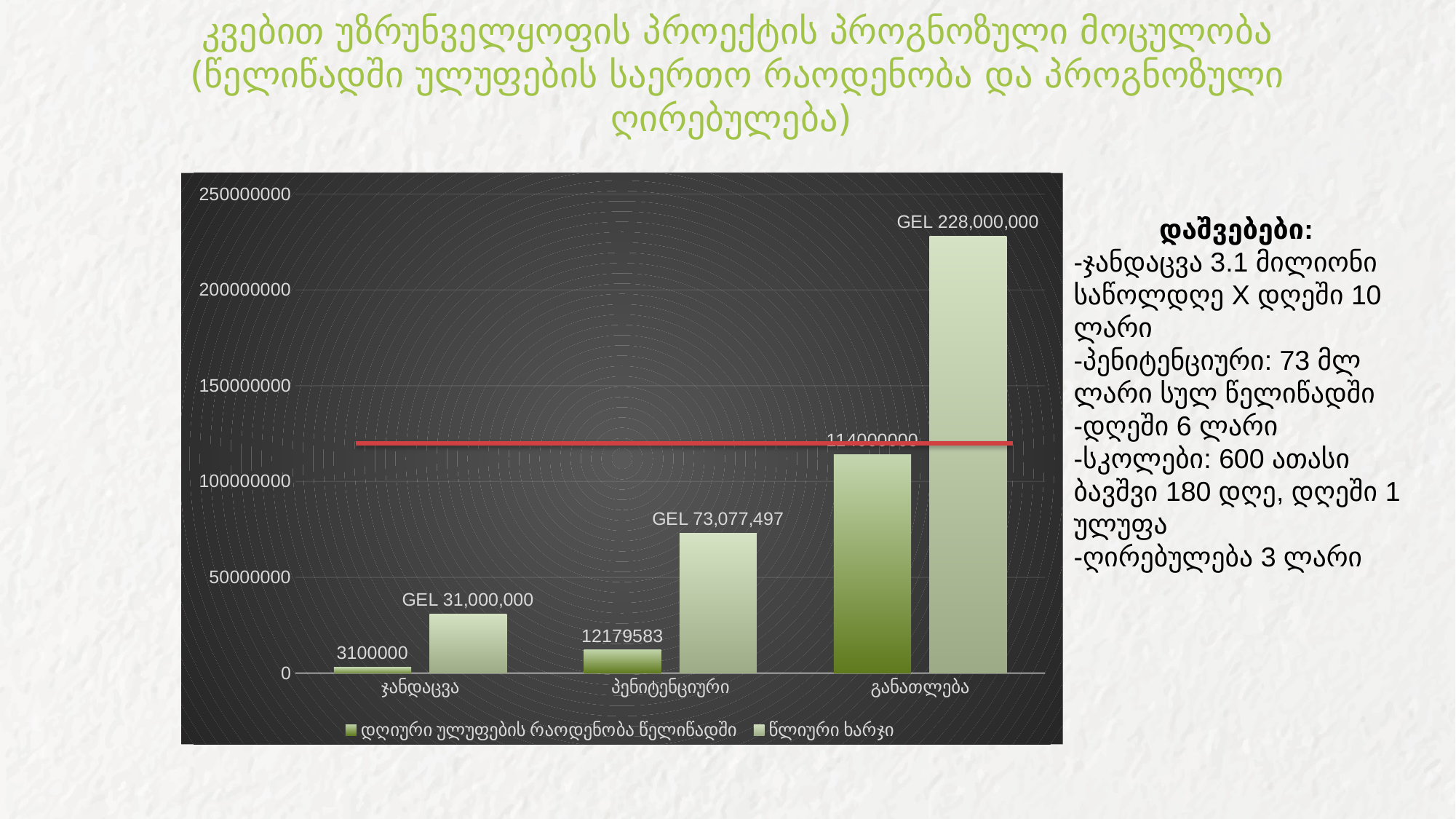

# კვებით უზრუნველყოფის პროექტის პროგნოზული მოცულობა (წელიწადში ულუფების საერთო რაოდენობა და პროგნოზული ღირებულება)

### Chart

| Category | დღიური ულუფების რაოდენობა წელიწადში  | წლიური ხარჯი  |
|---|---|---|
| ჯანდაცვა | 3100000.0 | 31000000.0 |
| პენიტენციური | 12179582.833333334 | 73077497.0 |
| განათლება | 114000000.0 | 228000000.0 |
დაშვებები:
-ჯანდაცვა 3.1 მილიონი საწოლდღე X დღეში 10 ლარი
-პენიტენციური: 73 მლ ლარი სულ წელიწადში
-დღეში 6 ლარი
-სკოლები: 600 ათასი ბავშვი 180 დღე, დღეში 1 ულუფა
-ღირებულება 3 ლარი